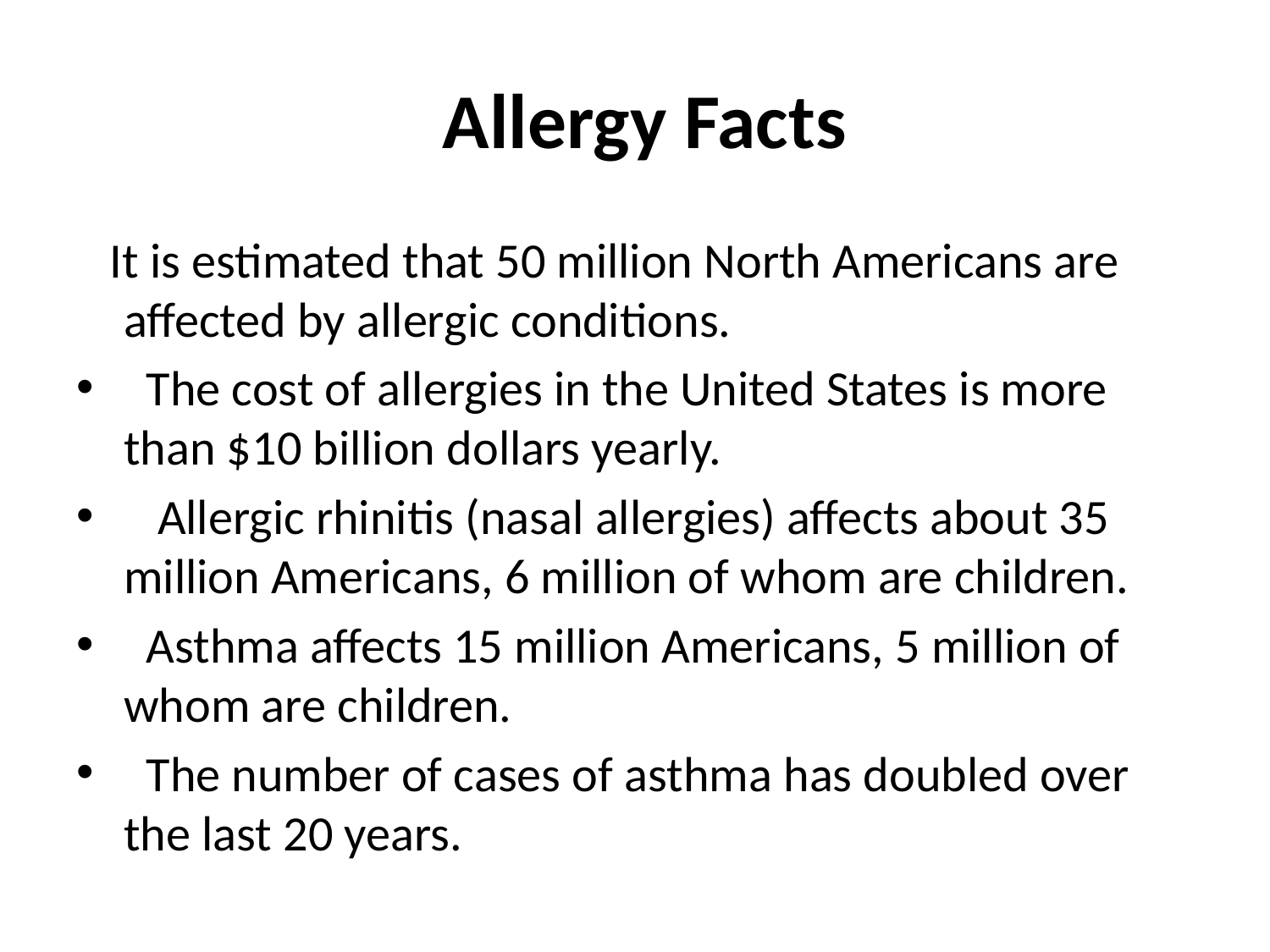

# Allergy Facts
   It is estimated that 50 million North Americans are affected by allergic conditions.
  The cost of allergies in the United States is more than $10 billion dollars yearly.
   Allergic rhinitis (nasal allergies) affects about 35 million Americans, 6 million of whom are children.
  Asthma affects 15 million Americans, 5 million of whom are children.
  The number of cases of asthma has doubled over the last 20 years.